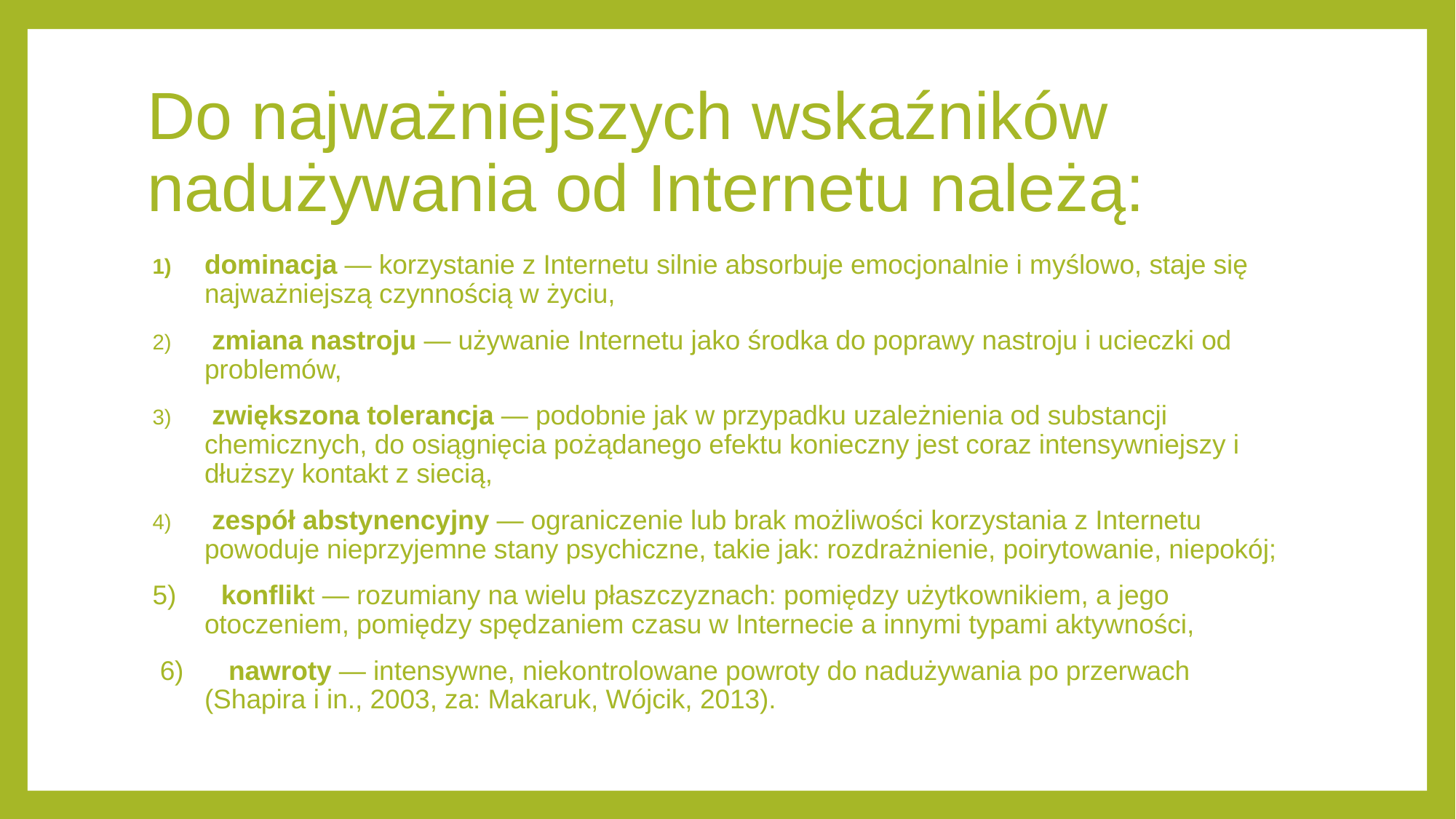

# Do najważniejszych wskaźników nadużywania od Internetu należą:
dominacja — korzystanie z Internetu silnie absorbuje emocjonalnie i myślowo, staje się najważniejszą czynnością w życiu,
 zmiana nastroju — używanie Internetu jako środka do poprawy nastroju i ucieczki od problemów,
 zwiększona tolerancja — podobnie jak w przypadku uzależnienia od substancji chemicznych, do osiągnięcia pożądanego efektu konieczny jest coraz intensywniejszy i dłuższy kontakt z siecią,
 zespół abstynencyjny — ograniczenie lub brak możliwości korzystania z Internetu powoduje nieprzyjemne stany psychiczne, takie jak: rozdrażnienie, poirytowanie, niepokój;
5)      konflikt — rozumiany na wielu płaszczyznach: pomiędzy użytkownikiem, a jego otoczeniem, pomiędzy spędzaniem czasu w Internecie a innymi typami aktywności,
 6)      nawroty — intensywne, niekontrolowane powroty do nadużywania po przerwach 						(Shapira i in., 2003, za: Makaruk, Wójcik, 2013).